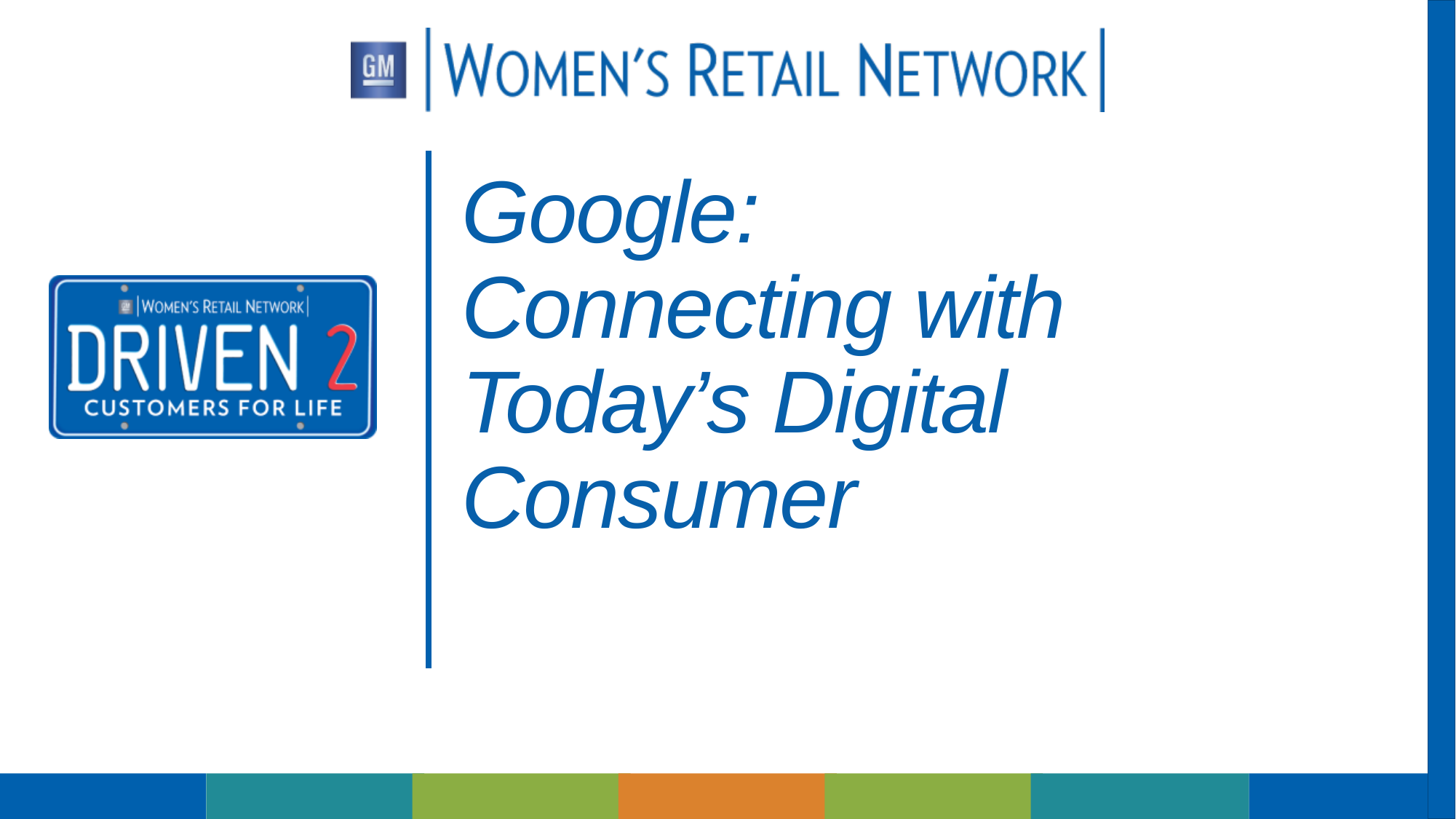

# Google: Connecting with Today’s Digital Consumer